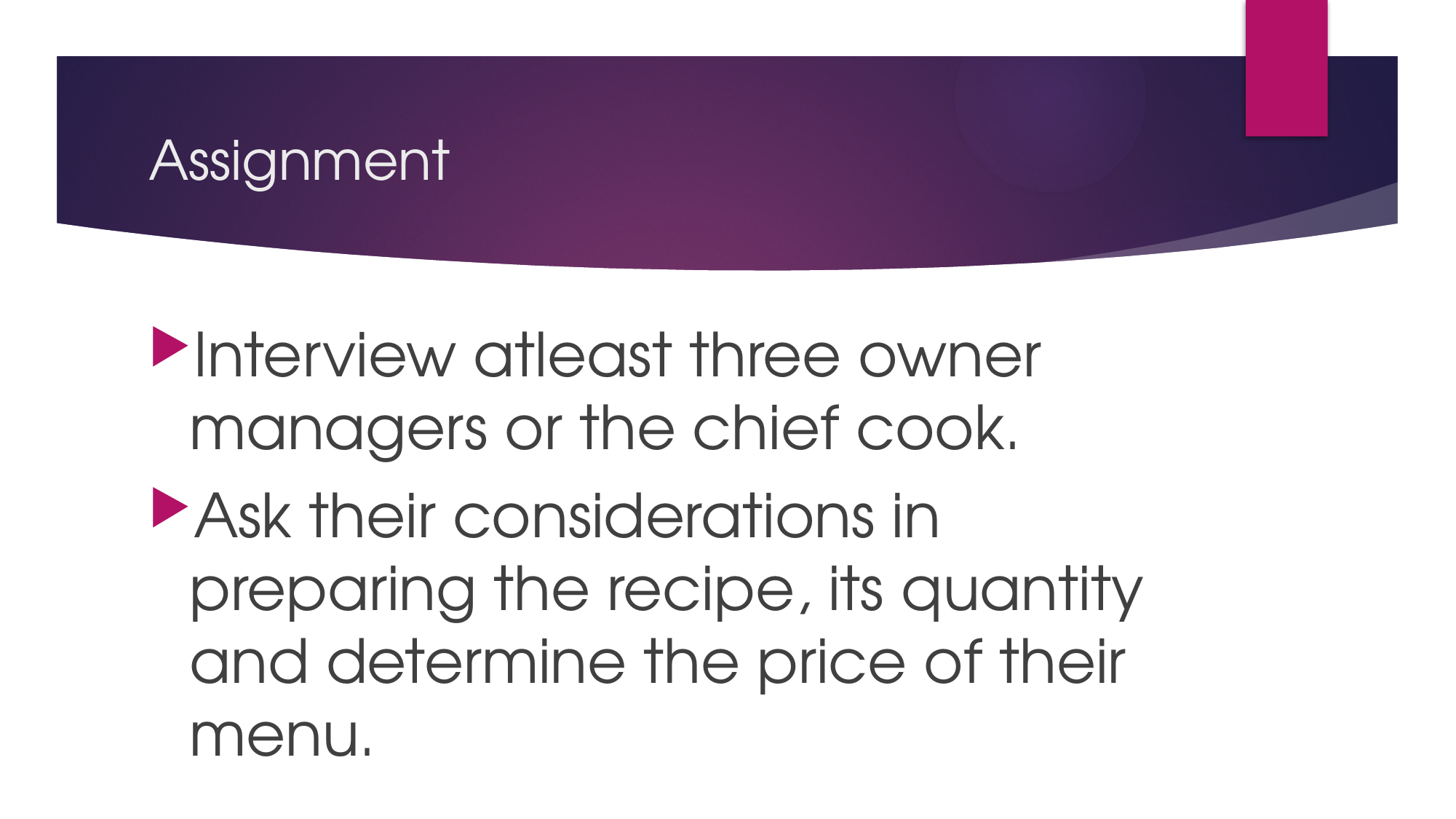

# Assignment
Interview atleast three owner managers or the chief cook.
Ask their considerations in preparing the recipe, its quantity and determine the price of their menu.